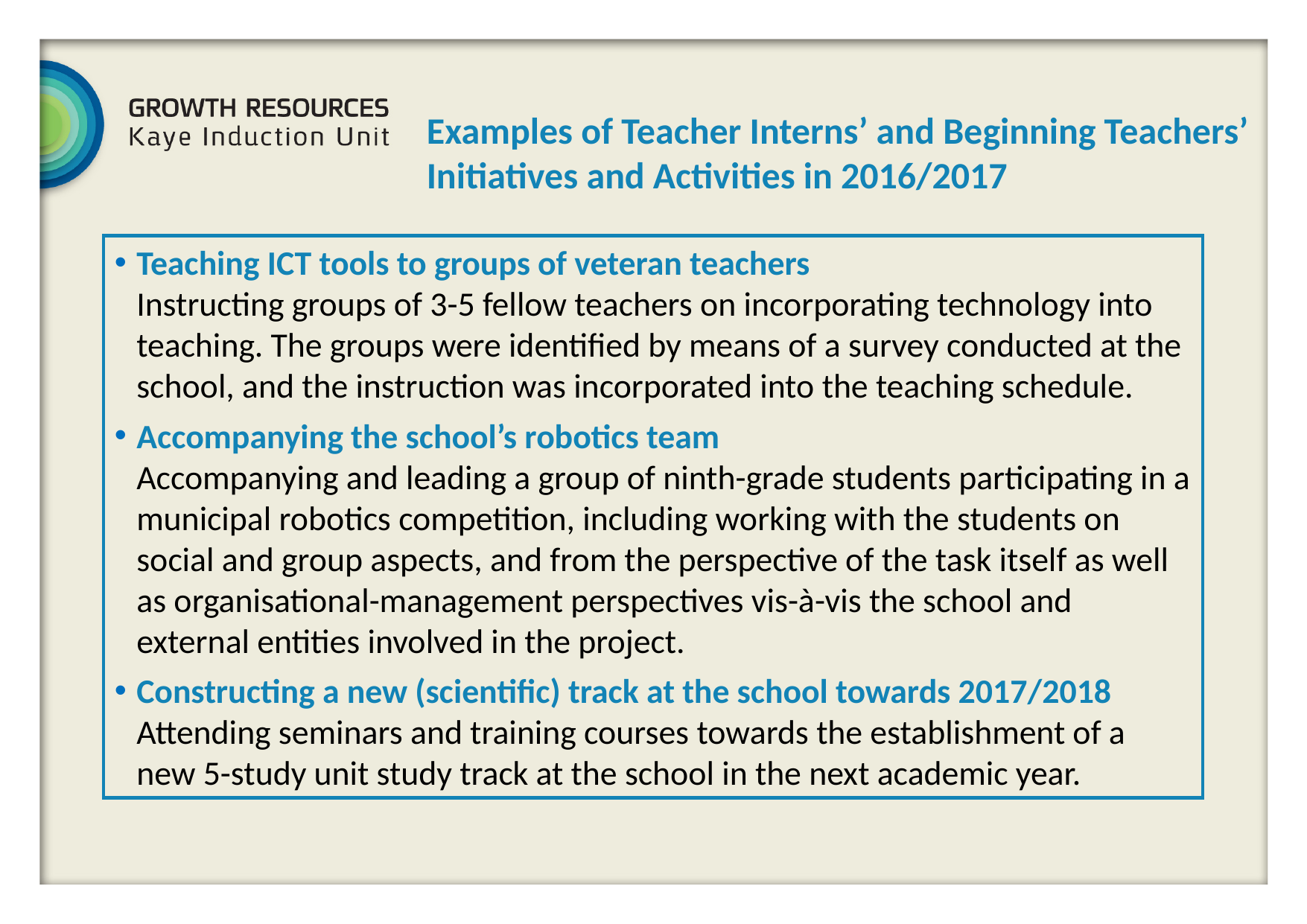

Examples of Teacher Interns’ and Beginning Teachers’ Initiatives and Activities in 2016/2017
Teaching ICT tools to groups of veteran teachers
Instructing groups of 3-5 fellow teachers on incorporating technology into teaching. The groups were identified by means of a survey conducted at the school, and the instruction was incorporated into the teaching schedule.
Accompanying the school’s robotics team
Accompanying and leading a group of ninth-grade students participating in a municipal robotics competition, including working with the students on social and group aspects, and from the perspective of the task itself as well as organisational-management perspectives vis-à-vis the school and external entities involved in the project.
Constructing a new (scientific) track at the school towards 2017/2018
Attending seminars and training courses towards the establishment of a new 5-study unit study track at the school in the next academic year.